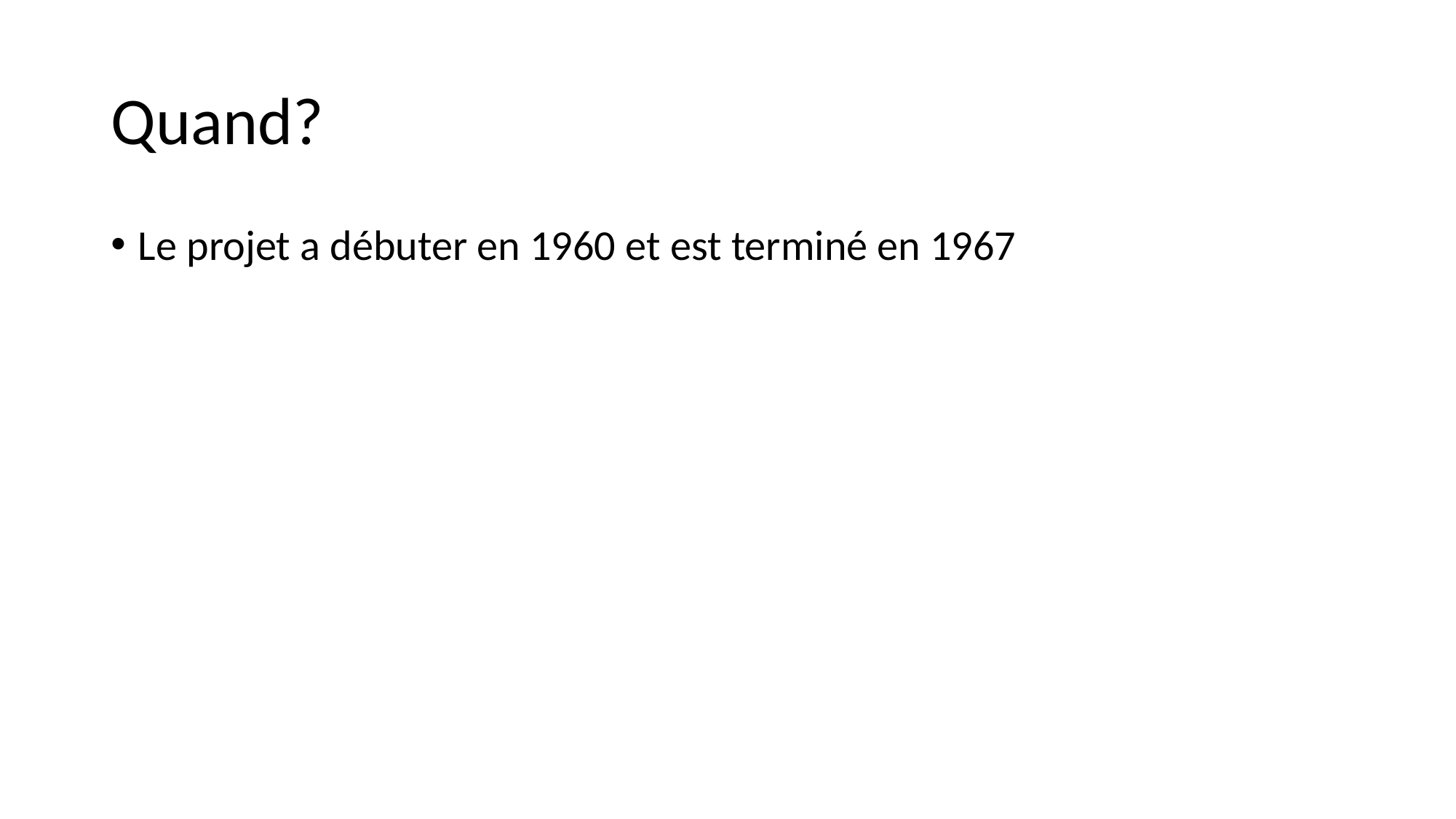

# Quand?
Le projet a débuter en 1960 et est terminé en 1967